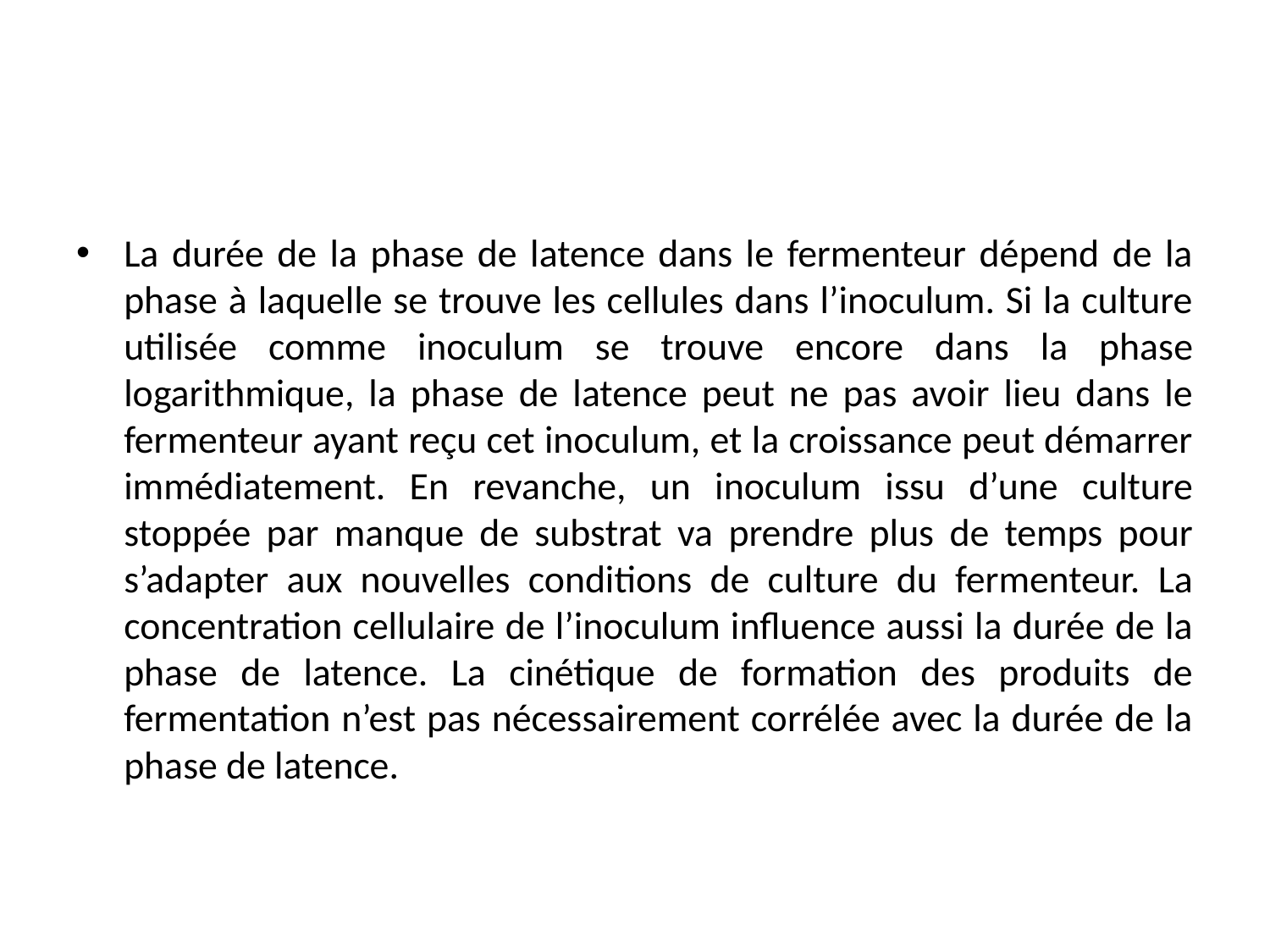

La durée de la phase de latence dans le fermenteur dépend de la phase à laquelle se trouve les cellules dans l’inoculum. Si la culture utilisée comme inoculum se trouve encore dans la phase logarithmique, la phase de latence peut ne pas avoir lieu dans le fermenteur ayant reçu cet inoculum, et la croissance peut démarrer immédiatement. En revanche, un inoculum issu d’une culture stoppée par manque de substrat va prendre plus de temps pour s’adapter aux nouvelles conditions de culture du fermenteur. La concentration cellulaire de l’inoculum influence aussi la durée de la phase de latence. La cinétique de formation des produits de fermentation n’est pas nécessairement corrélée avec la durée de la phase de latence.